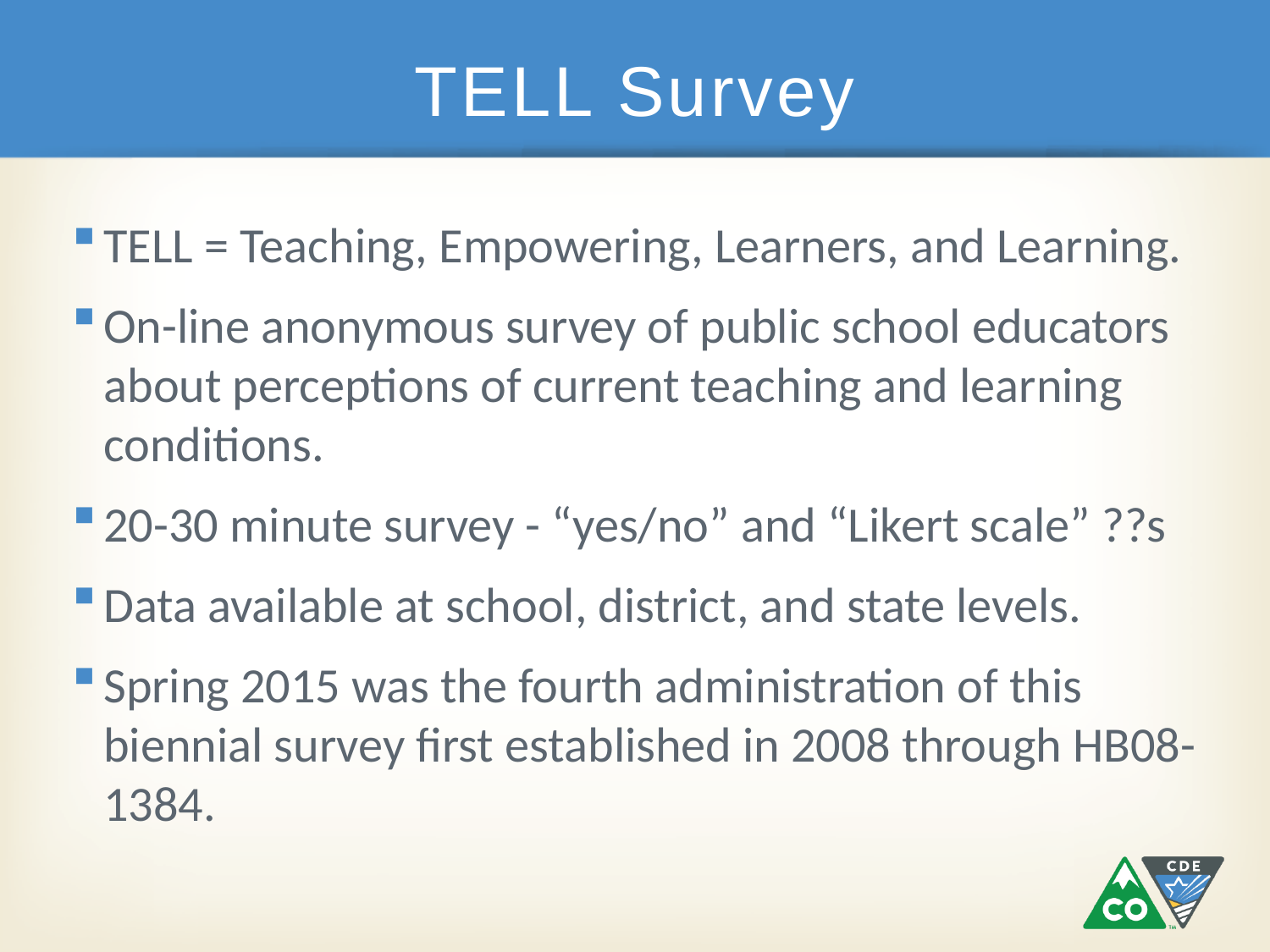

# TELL Survey
TELL = Teaching, Empowering, Learners, and Learning.
On-line anonymous survey of public school educators about perceptions of current teaching and learning conditions.
20-30 minute survey - “yes/no” and “Likert scale” ??s
Data available at school, district, and state levels.
Spring 2015 was the fourth administration of this biennial survey first established in 2008 through HB08-1384.